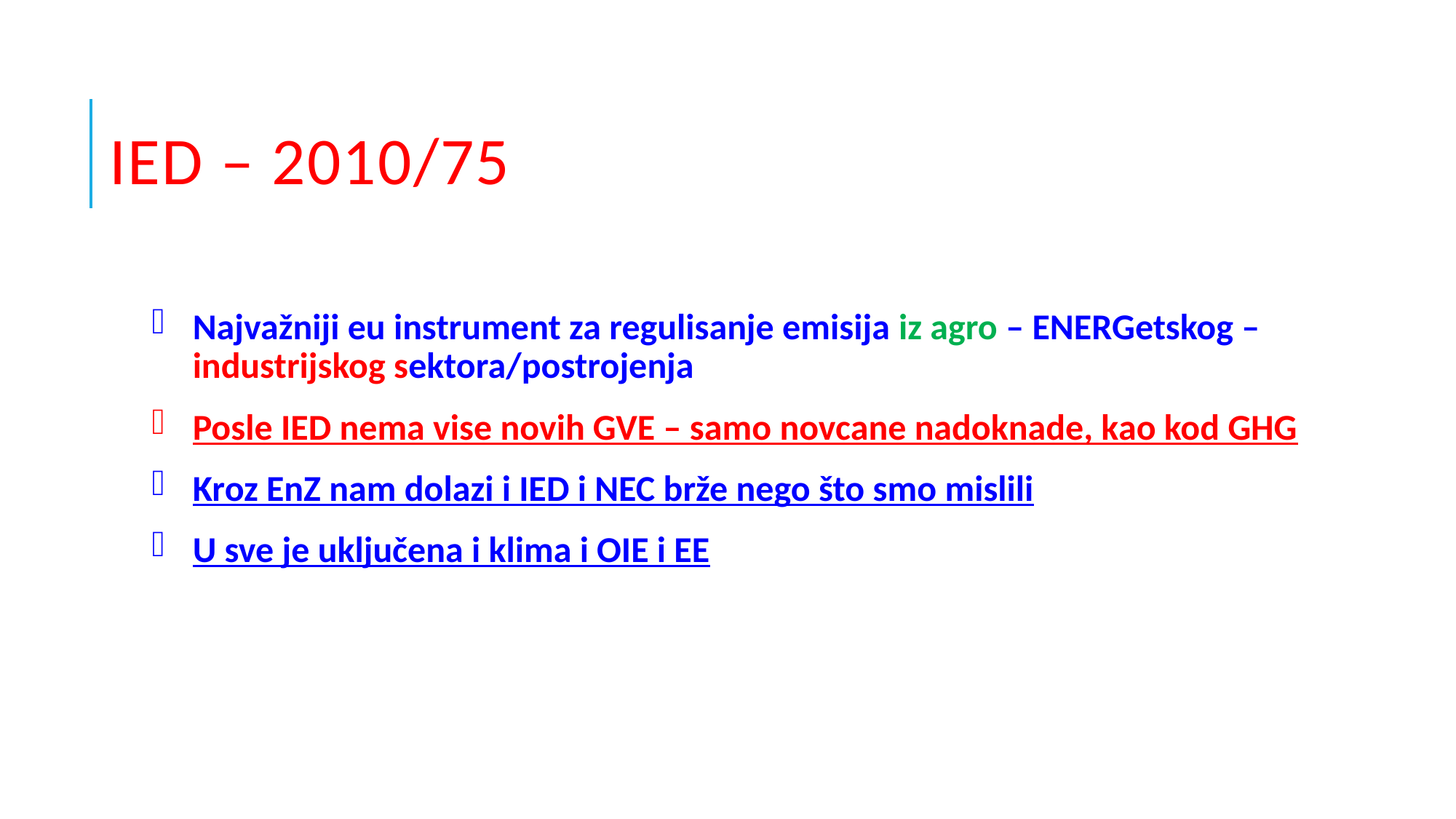

# IED – 2010/75
Najvažniji eu instrument za regulisanje emisija iz agro – ENERGetskog – industrijskog sektora/postrojenja
Posle IED nema vise novih GVE – samo novcane nadoknade, kao kod GHG
Kroz EnZ nam dolazi i IED i NEC brže nego što smo mislili
U sve je uključena i klima i OIE i EE